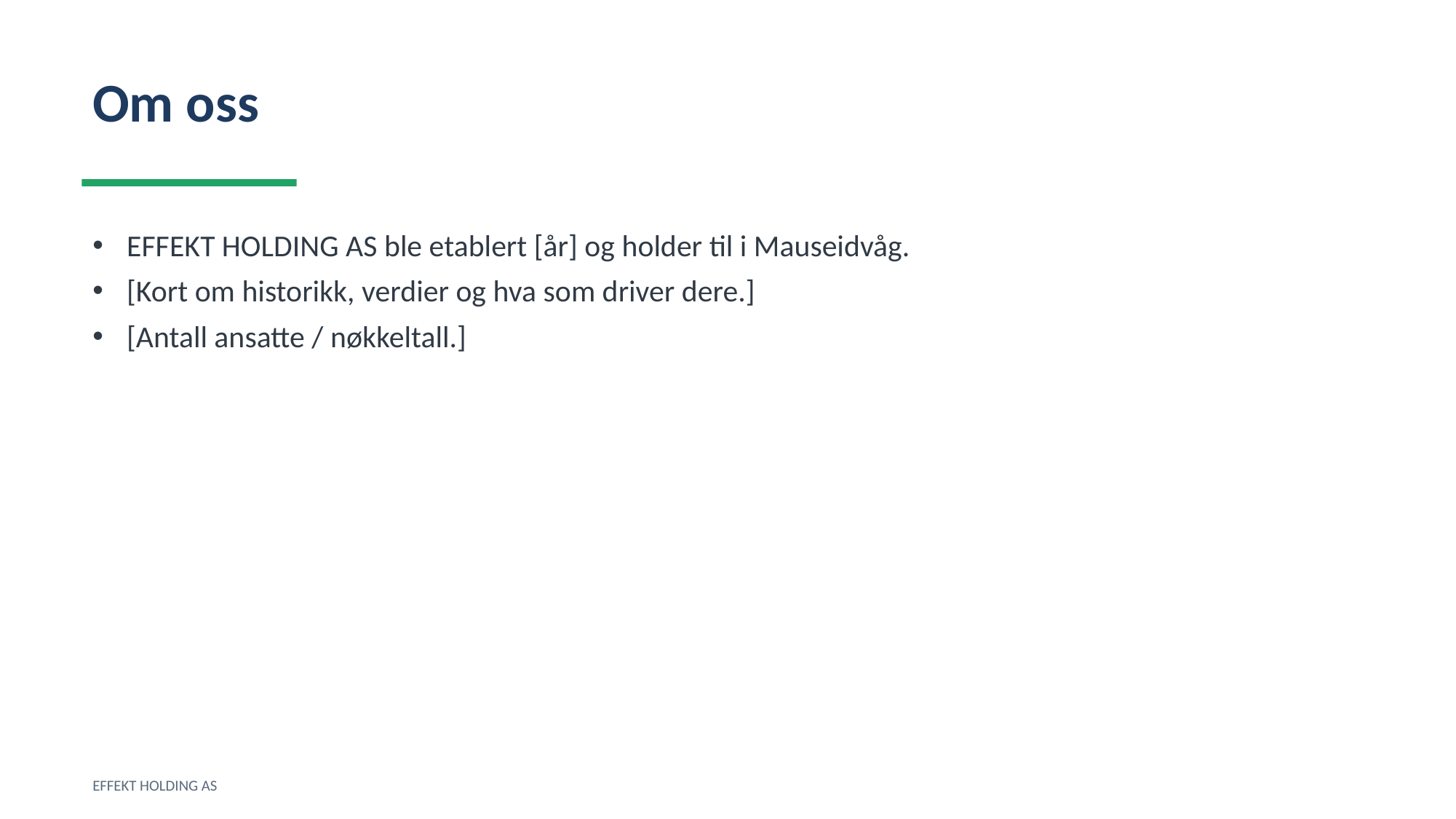

Om oss

EFFEKT HOLDING AS ble etablert [år] og holder til i Mauseidvåg.
[Kort om historikk, verdier og hva som driver dere.]
[Antall ansatte / nøkkeltall.]
EFFEKT HOLDING AS